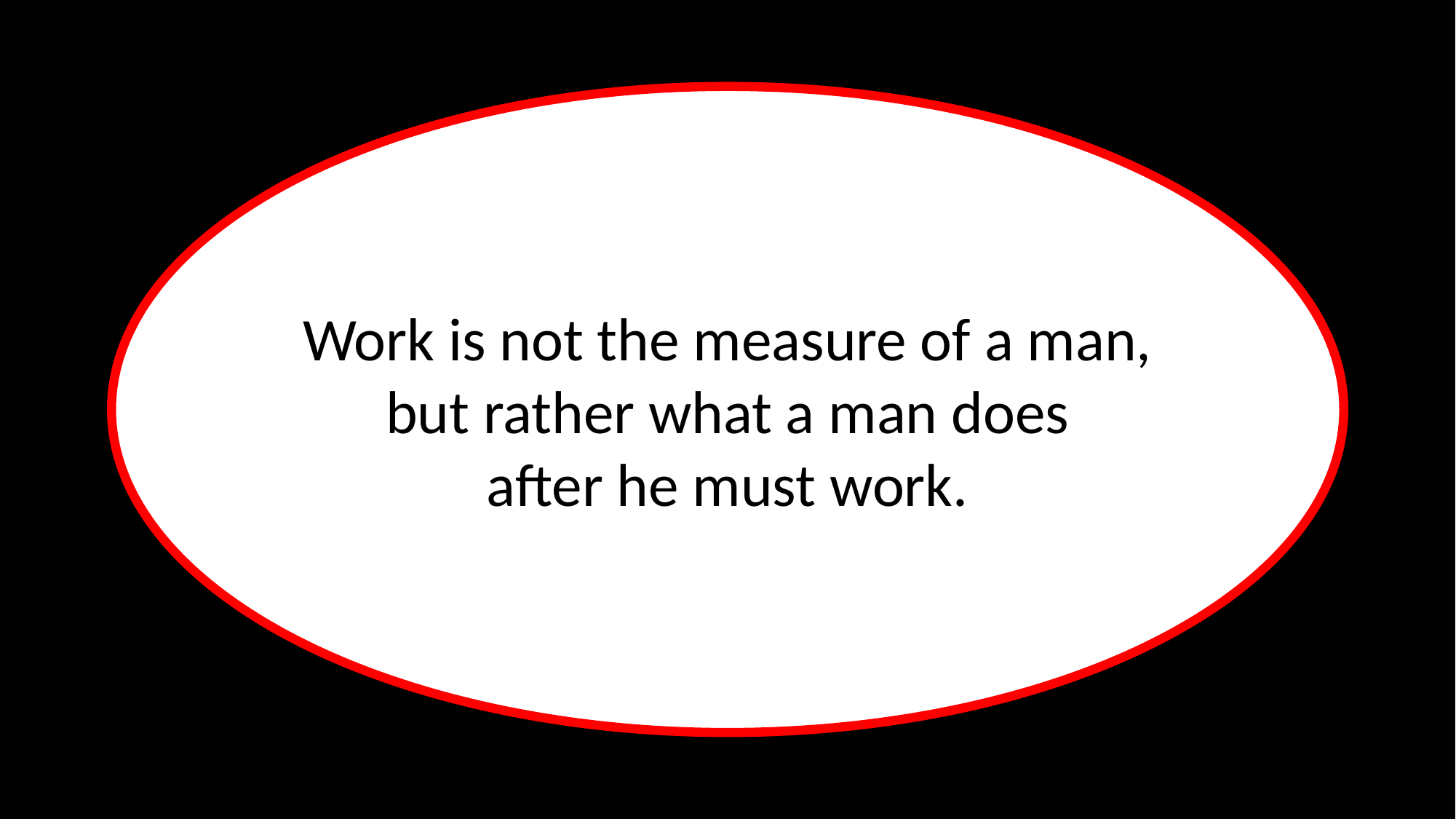

Work is not the measure of a man, but rather what a man does
after he must work.